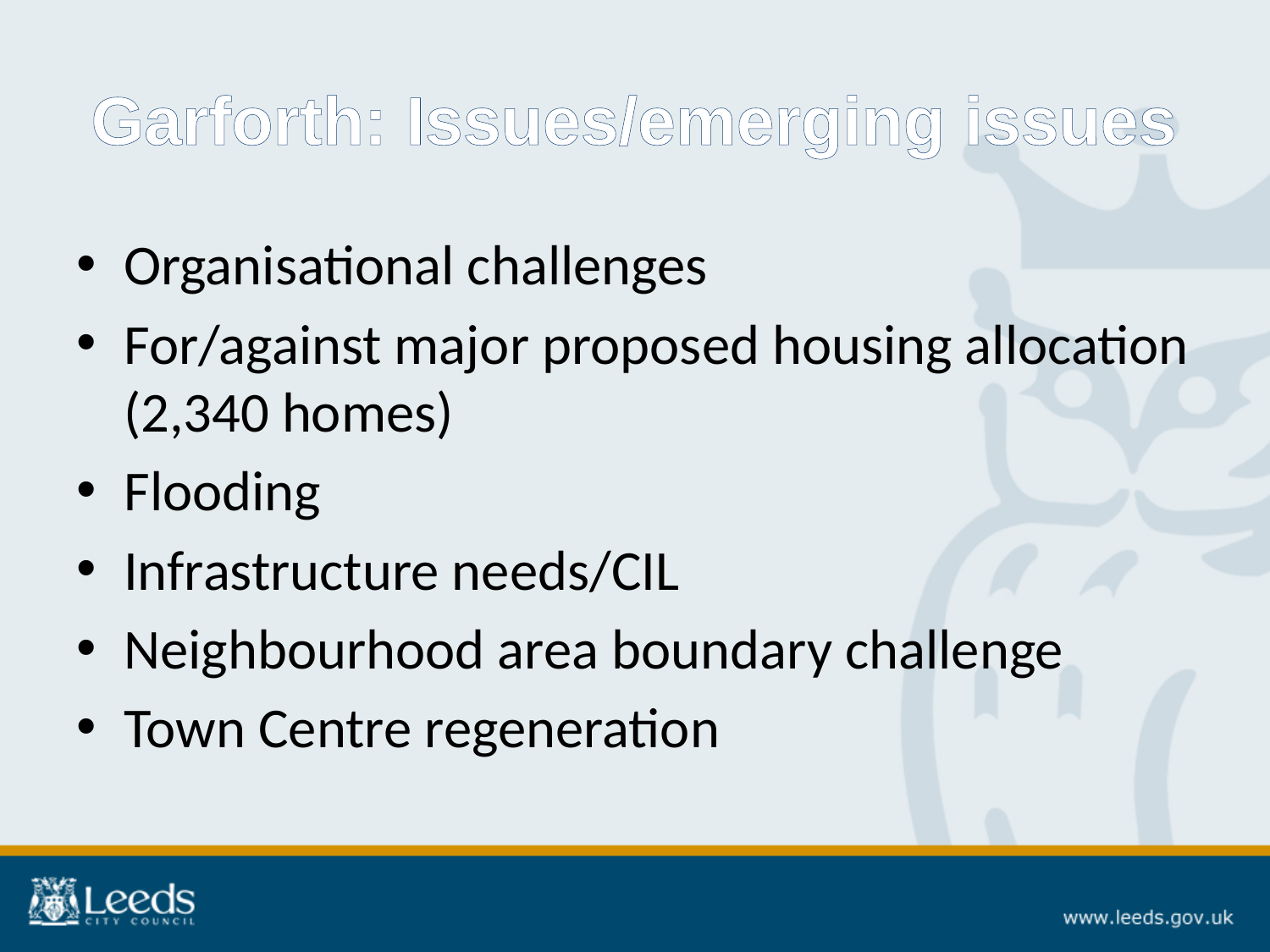

# Garforth: Issues/emerging issues
Organisational challenges
For/against major proposed housing allocation (2,340 homes)
Flooding
Infrastructure needs/CIL
Neighbourhood area boundary challenge
Town Centre regeneration